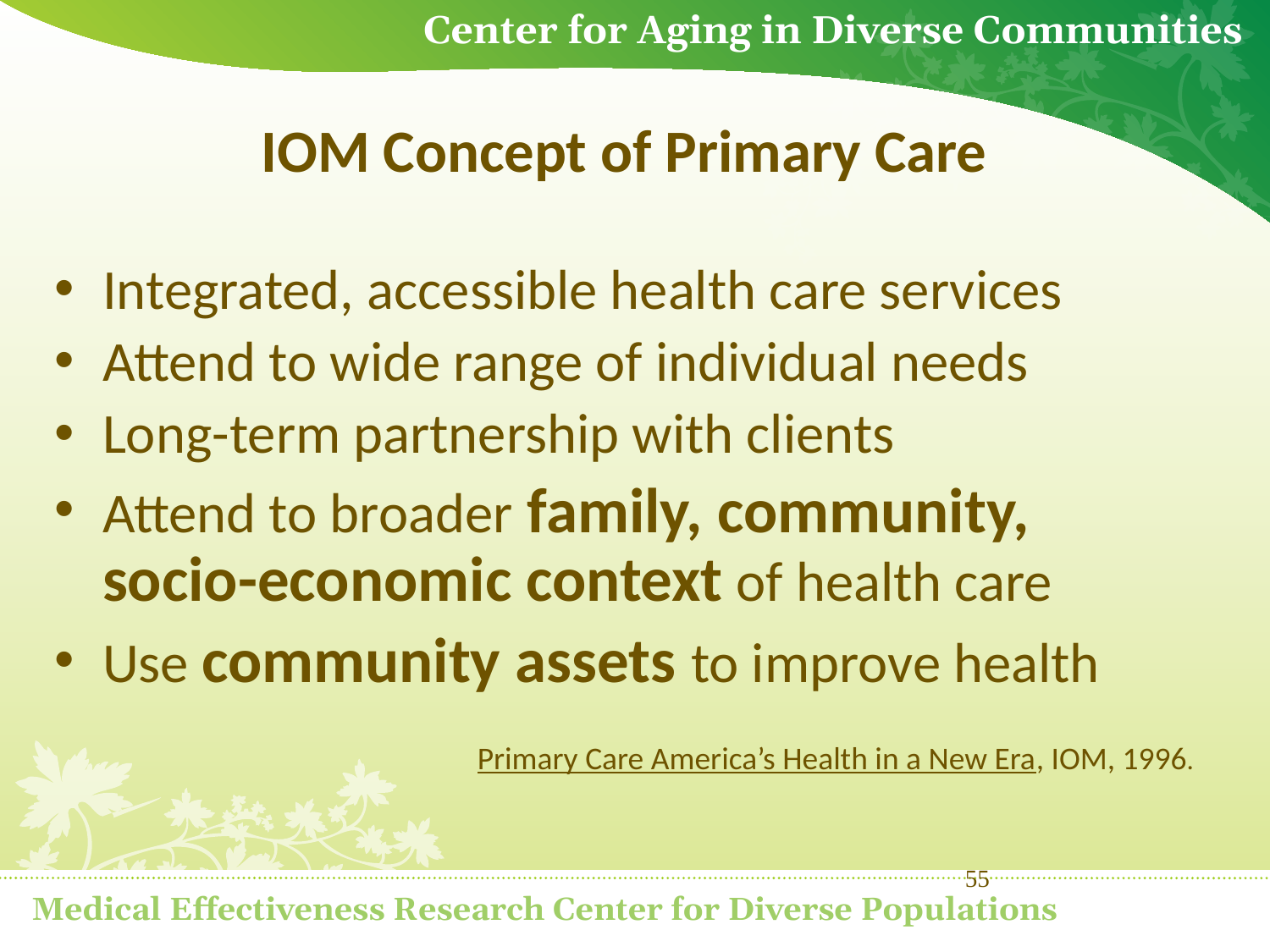

# IOM Concept of Primary Care
Integrated, accessible health care services
Attend to wide range of individual needs
Long-term partnership with clients
Attend to broader family, community, socio-economic context of health care
Use community assets to improve health

Primary Care America’s Health in a New Era, IOM, 1996.

55